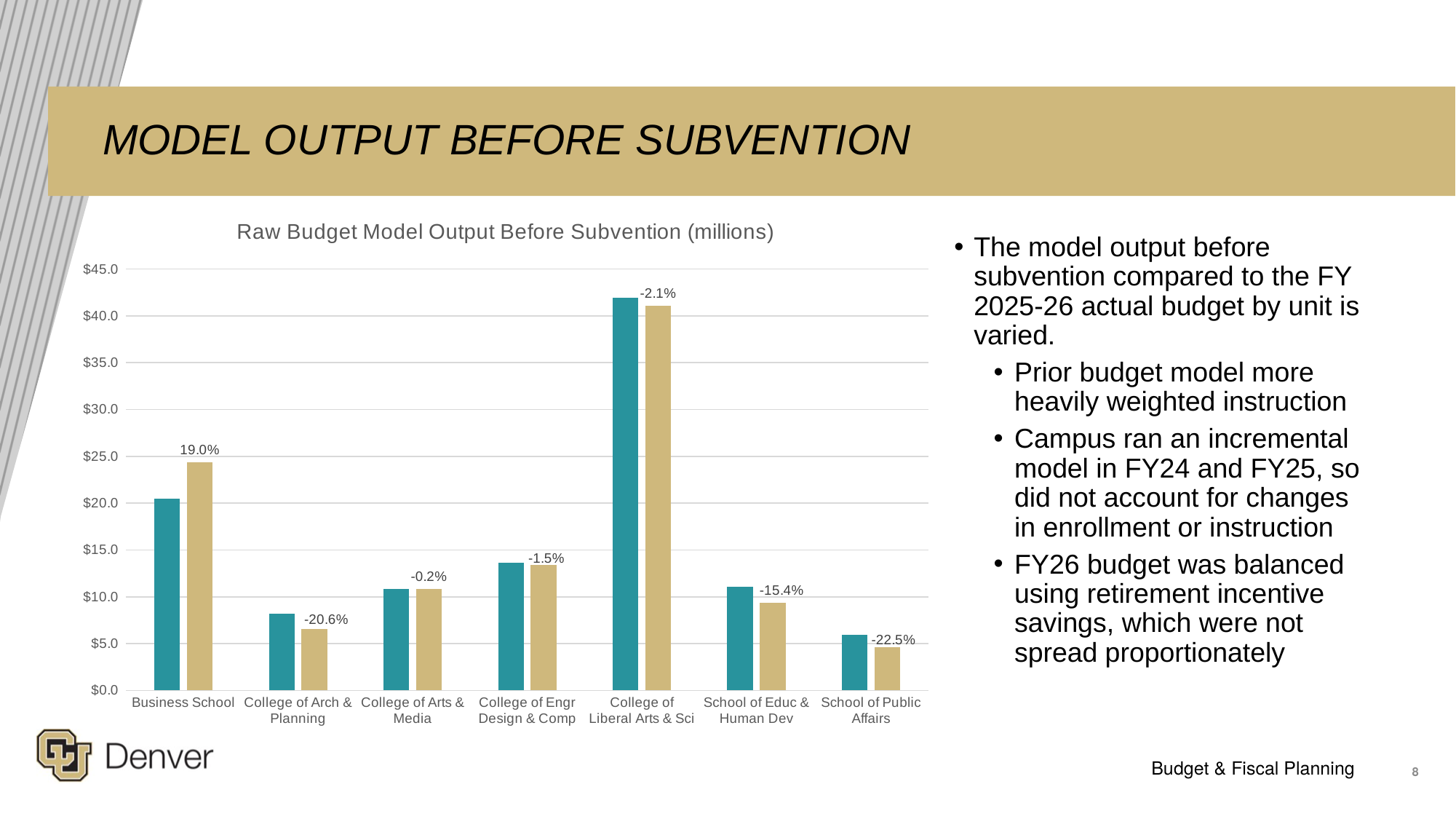

# MODEL OUTPUT BEFORE SUBVENTION

### Chart: Raw Budget Model Output Before Subvention (millions)

| Category | FY26 General Fund Net Budget | Model Output Before Subvention |
|---|---|---|
| Business School | 20.474125 | 24.369761 |
| College of Arch & Planning | 8.225331 | 6.529293 |
| College of Arts & Media | 10.842341 | 10.824994 |
| College of Engr Design & Comp | 13.600582 | 13.402245 |
| College of Liberal Arts & Sci | 41.959693 | 41.065607 |
| School of Educ & Human Dev | 11.072609 | 9.363947 |
| School of Public Affairs | 5.909421 | 4.579217 |
The model output before subvention compared to the FY 2025-26 actual budget by unit is varied.
Prior budget model more heavily weighted instruction
Campus ran an incremental model in FY24 and FY25, so did not account for changes in enrollment or instruction
FY26 budget was balanced using retirement incentive savings, which were not spread proportionately
8
Budget & Fiscal Planning